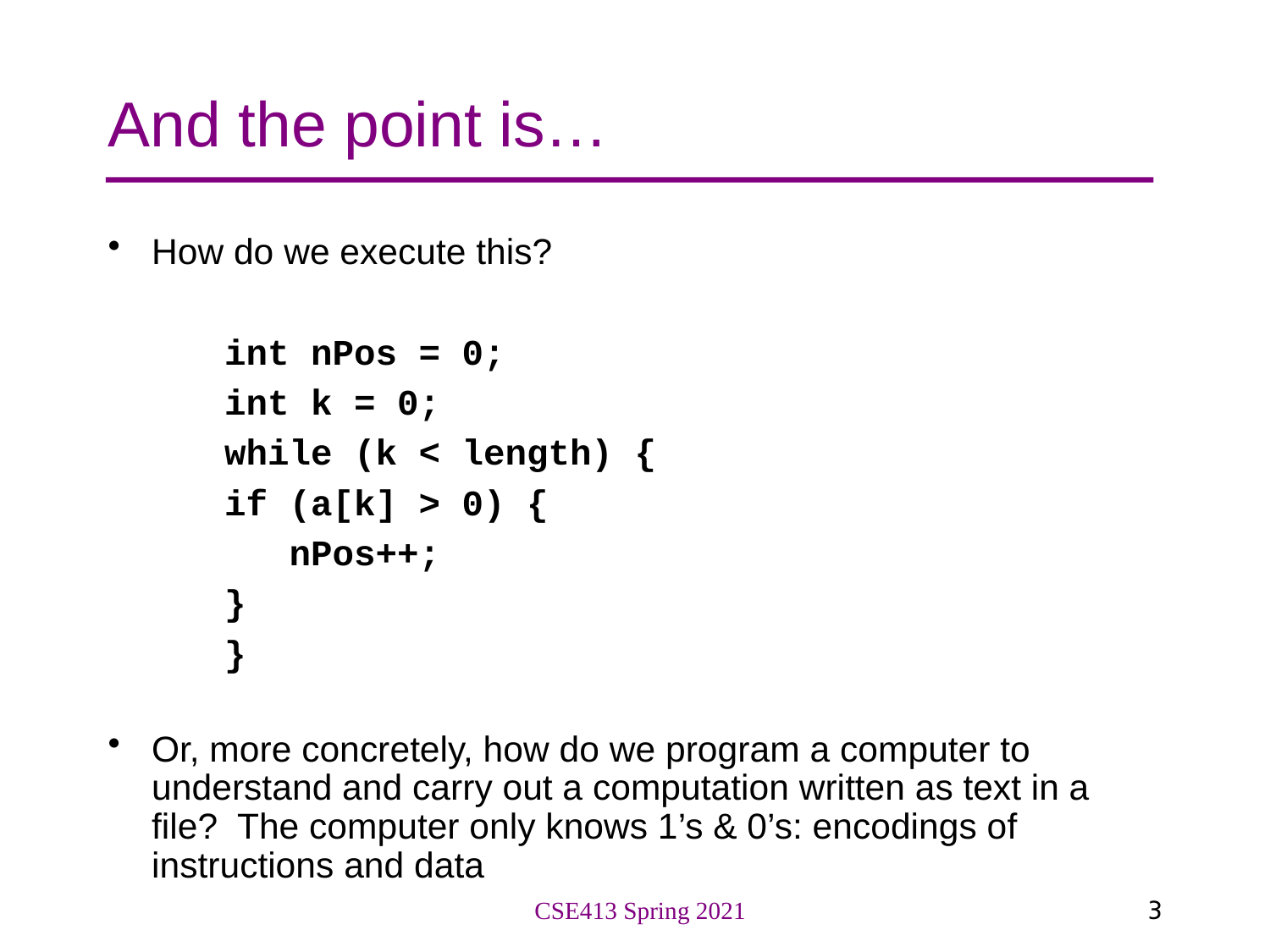

# And the point is…
How do we execute this?

int nPos = 0;
int k = 0;
while (k < length) {
	if (a[k] > 0) {
	   nPos++;
	}
}

Or, more concretely, how do we program a computer to understand and carry out a computation written as text in a file?  The computer only knows 1’s & 0’s: encodings of instructions and data
CSE413 Spring 2021
3